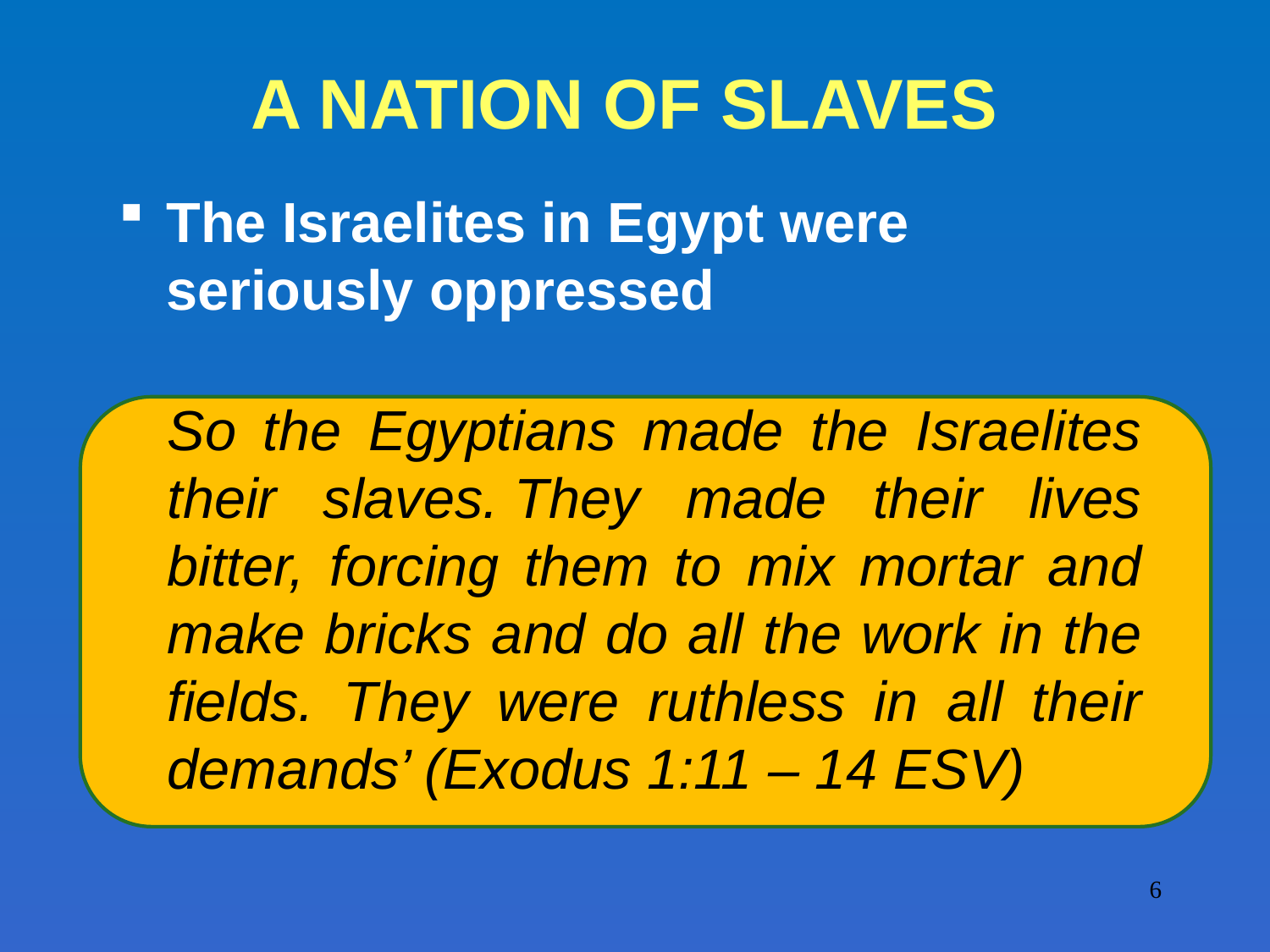

# A NATION OF SLAVES
The Israelites in Egypt were seriously oppressed

So the Egyptians made the Israelites their slaves. They made their lives bitter, forcing them to mix mortar and make bricks and do all the work in the fields. They were ruthless in all their demands’ (Exodus 1:11 – 14 ESV)

6